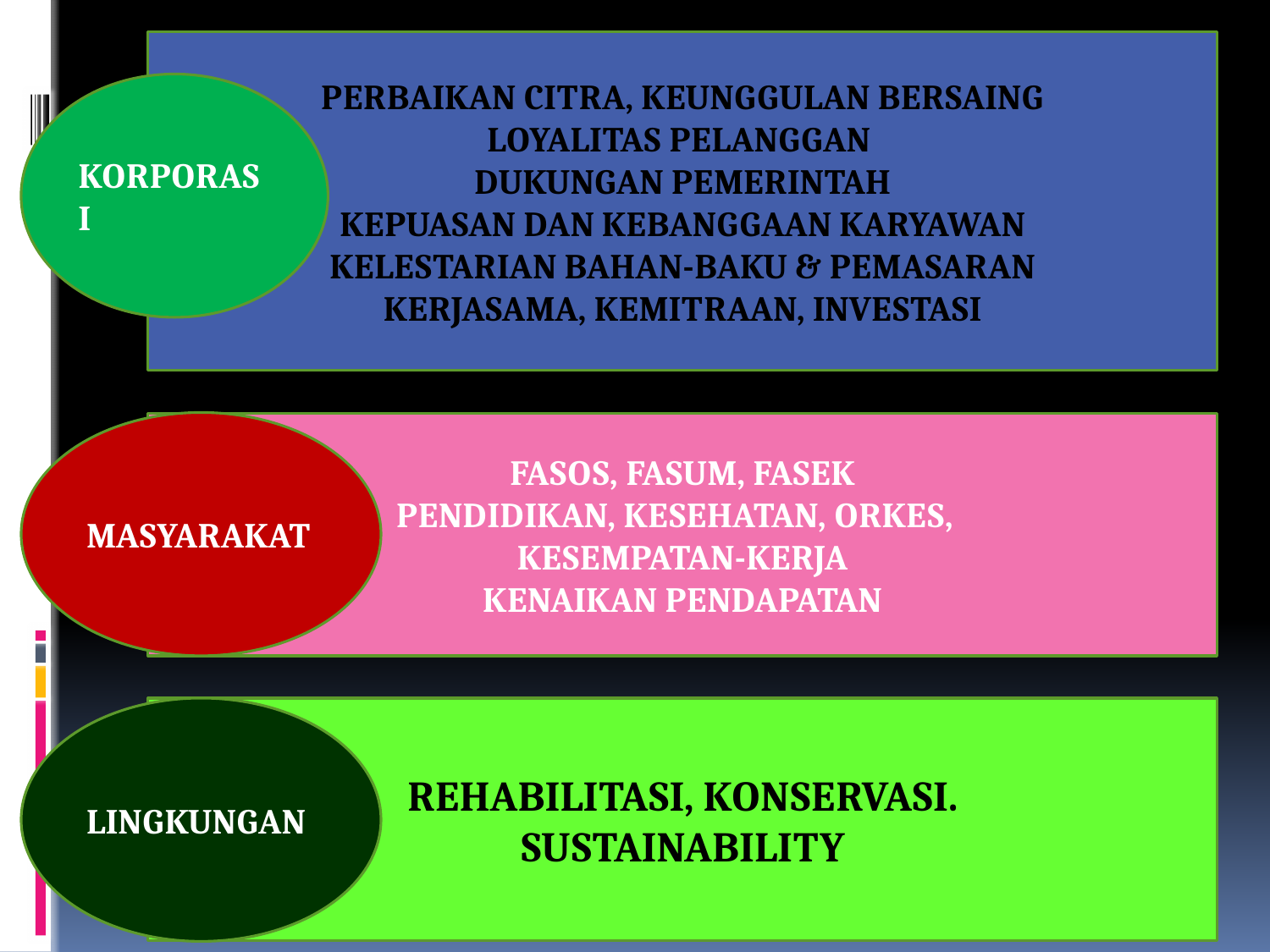

PERBAIKAN CITRA, KEUNGGULAN BERSAING
LOYALITAS PELANGGAN
DUKUNGAN PEMERINTAH
KEPUASAN DAN KEBANGGAAN KARYAWAN
KELESTARIAN BAHAN-BAKU & PEMASARAN
KERJASAMA, KEMITRAAN, INVESTASI
KORPORASI
MASYARAKAT
FASOS, FASUM, FASEK
PENDIDIKAN, KESEHATAN, ORKES,
KESEMPATAN-KERJA
KENAIKAN PENDAPATAN
LINGKUNGAN
REHABILITASI, KONSERVASI.
SUSTAINABILITY